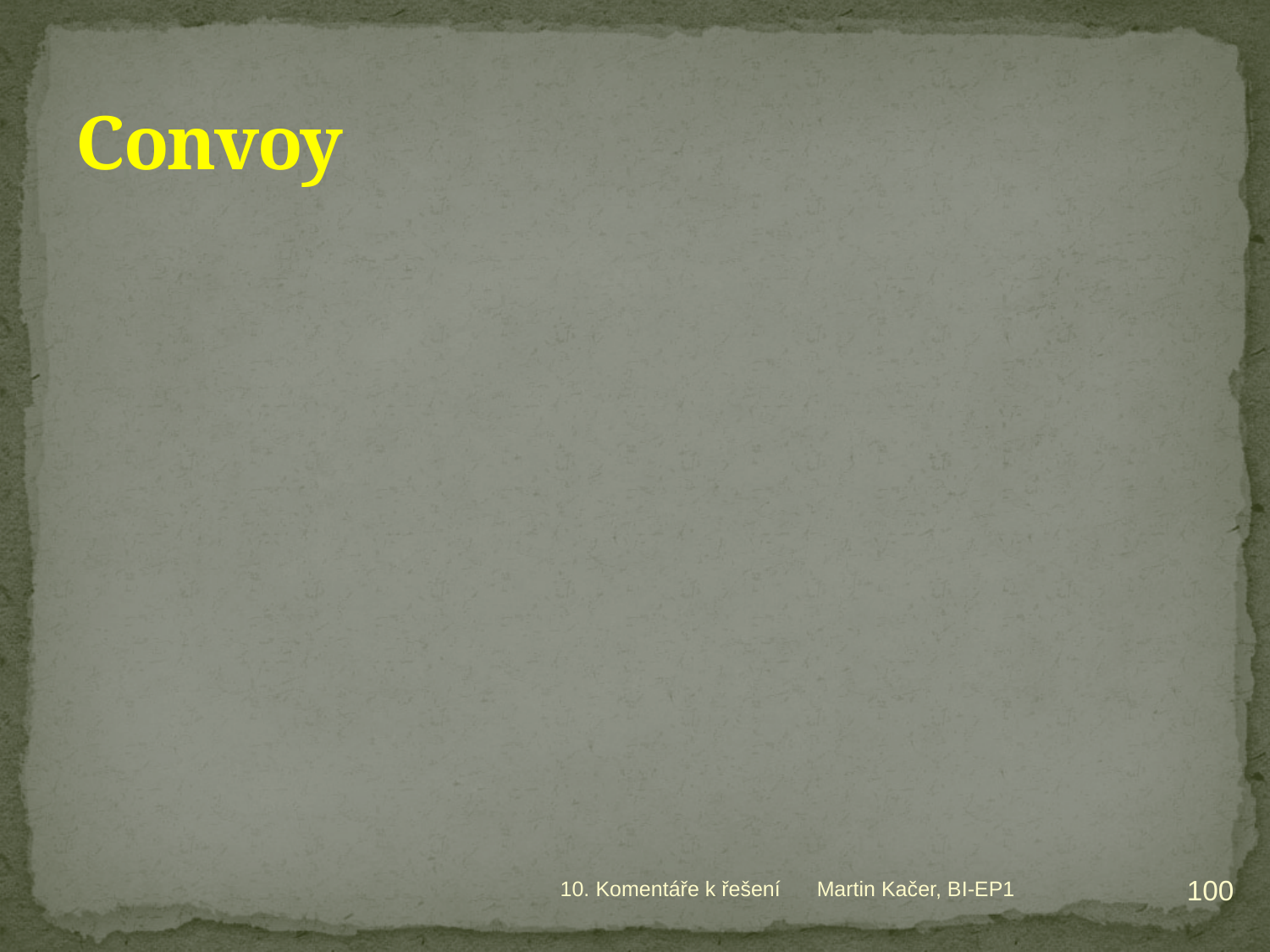

# Convoy

100
10. Komentáře k řešení
Martin Kačer, BI-EP1